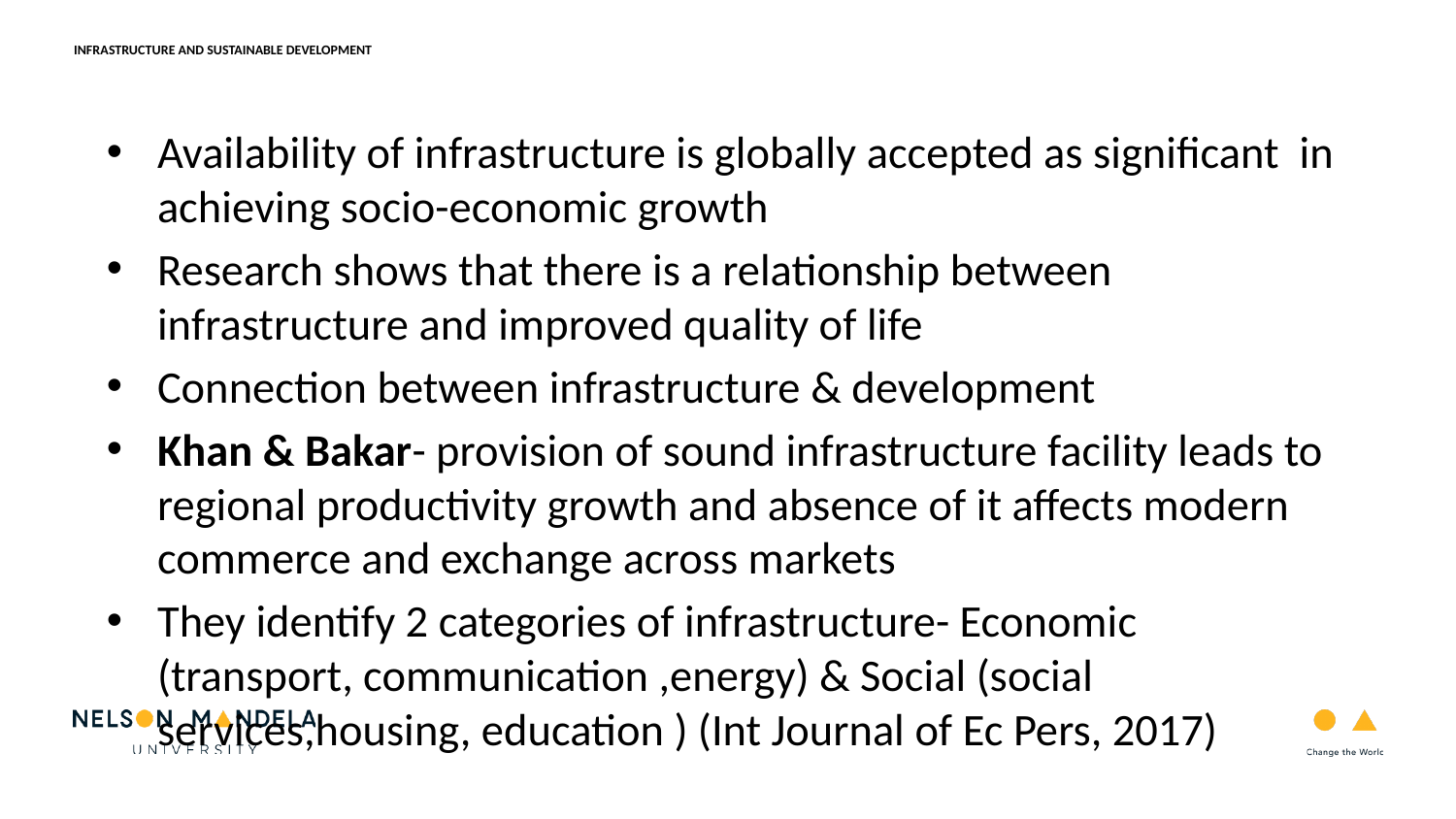

INFRASTRUCTURE AND SUSTAINABLE DEVELOPMENT
RESEARCH BACKGROUND
Availability of infrastructure is globally accepted as significant  in achieving socio-economic growth
Research shows that there is a relationship between infrastructure and improved quality of life
Connection between infrastructure & development
Khan & Bakar- provision of sound infrastructure facility leads to regional productivity growth and absence of it affects modern commerce and exchange across markets
They identify 2 categories of infrastructure- Economic (transport, communication ,energy) & Social (social services,housing, education ) (Int Journal of Ec Pers, 2017)